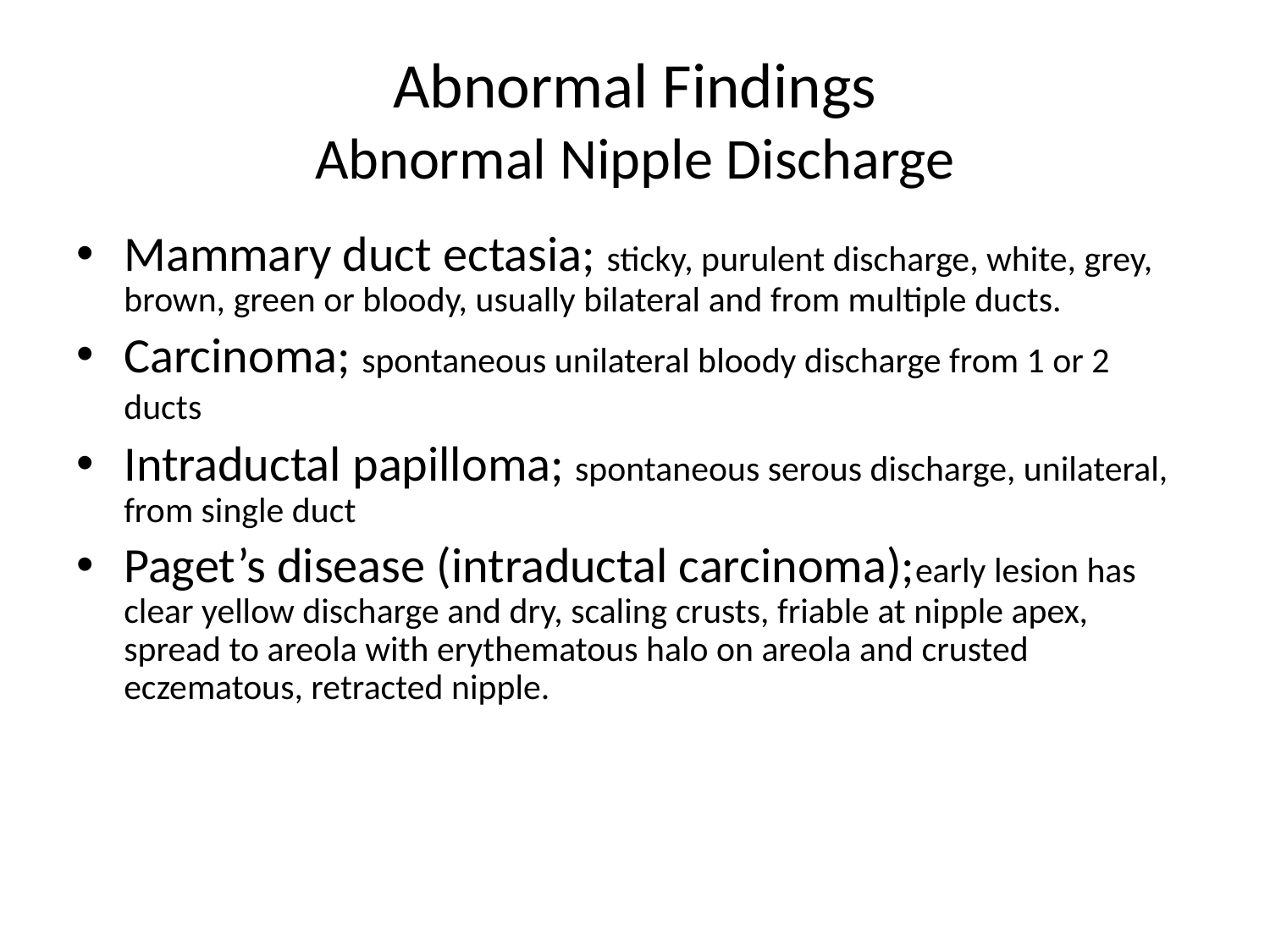

# Abnormal Findings Abnormal Nipple Discharge
Mammary duct ectasia; sticky, purulent discharge, white, grey, brown, green or bloody, usually bilateral and from multiple ducts.
Carcinoma; spontaneous unilateral bloody discharge from 1 or 2 ducts
Intraductal papilloma; spontaneous serous discharge, unilateral, from single duct
Paget’s disease (intraductal carcinoma);early lesion has clear yellow discharge and dry, scaling crusts, friable at nipple apex, spread to areola with erythematous halo on areola and crusted eczematous, retracted nipple.